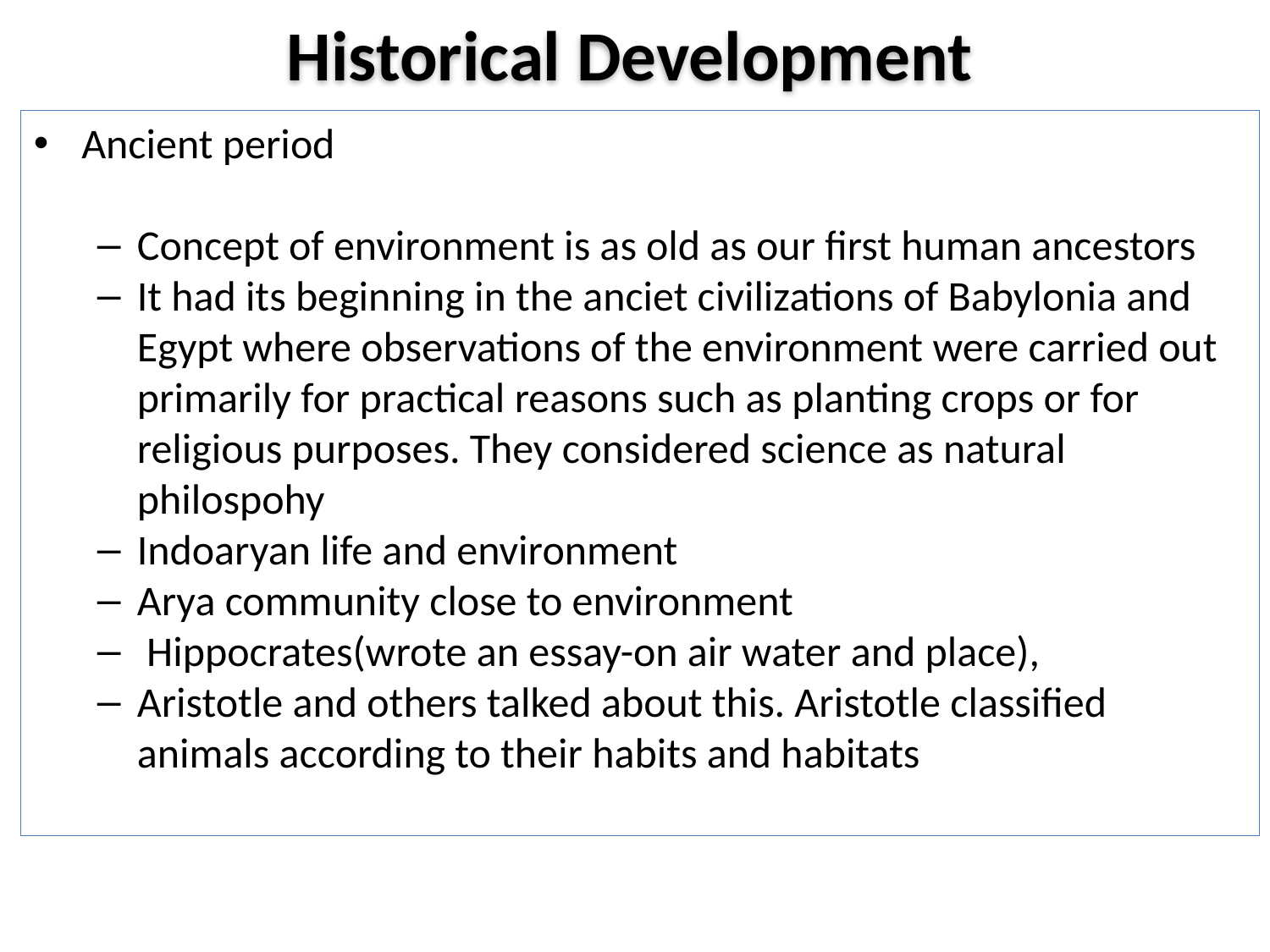

# Historical Development
Ancient period

Concept of environment is as old as our first human ancestors
It had its beginning in the anciet civilizations of Babylonia and Egypt where observations of the environment were carried out primarily for practical reasons such as planting crops or for religious purposes. They considered science as natural philospohy
Indoaryan life and environment
Arya community close to environment
 Hippocrates(wrote an essay-on air water and place),
Aristotle and others talked about this. Aristotle classified animals according to their habits and habitats